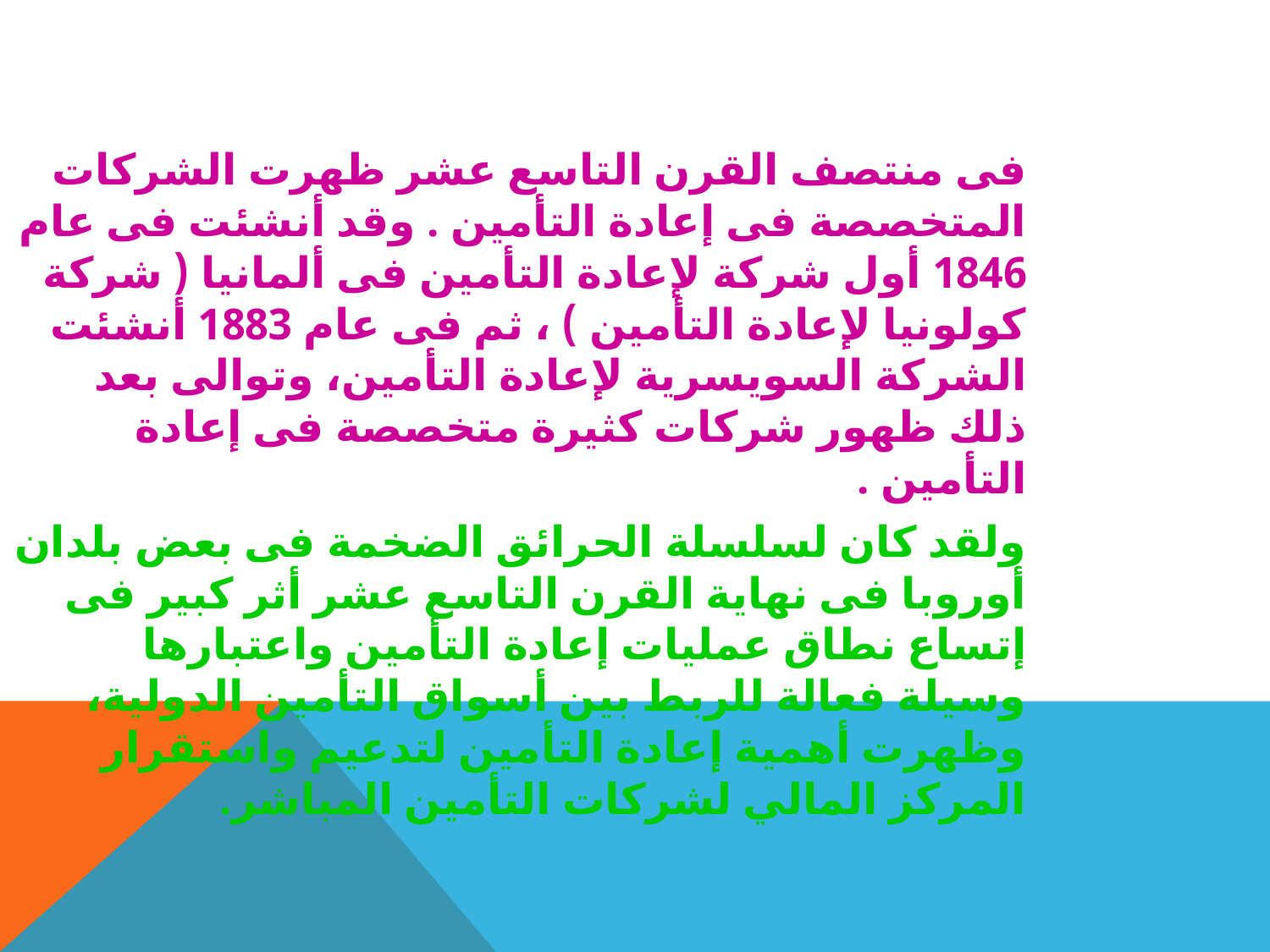

فى منتصف القرن التاسع عشر ظهرت الشركات المتخصصة فى إعادة التأمين . وقد أنشئت فى عام 1846 أول شركة لإعادة التأمين فى ألمانيا ( شركة كولونيا لإعادة التأمين ) ، ثم فى عام 1883 أنشئت الشركة السويسرية لإعادة التأمين، وتوالى بعد ذلك ظهور شركات كثيرة متخصصة فى إعادة التأمين .
ولقد كان لسلسلة الحرائق الضخمة فى بعض بلدان أوروبا فى نهاية القرن التاسع عشر أثر كبير فى إتساع نطاق عمليات إعادة التأمين واعتبارها وسيلة فعالة للربط بين أسواق التأمين الدولية، وظهرت أهمية إعادة التأمين لتدعيم واستقرار المركز المالي لشركات التأمين المباشر.